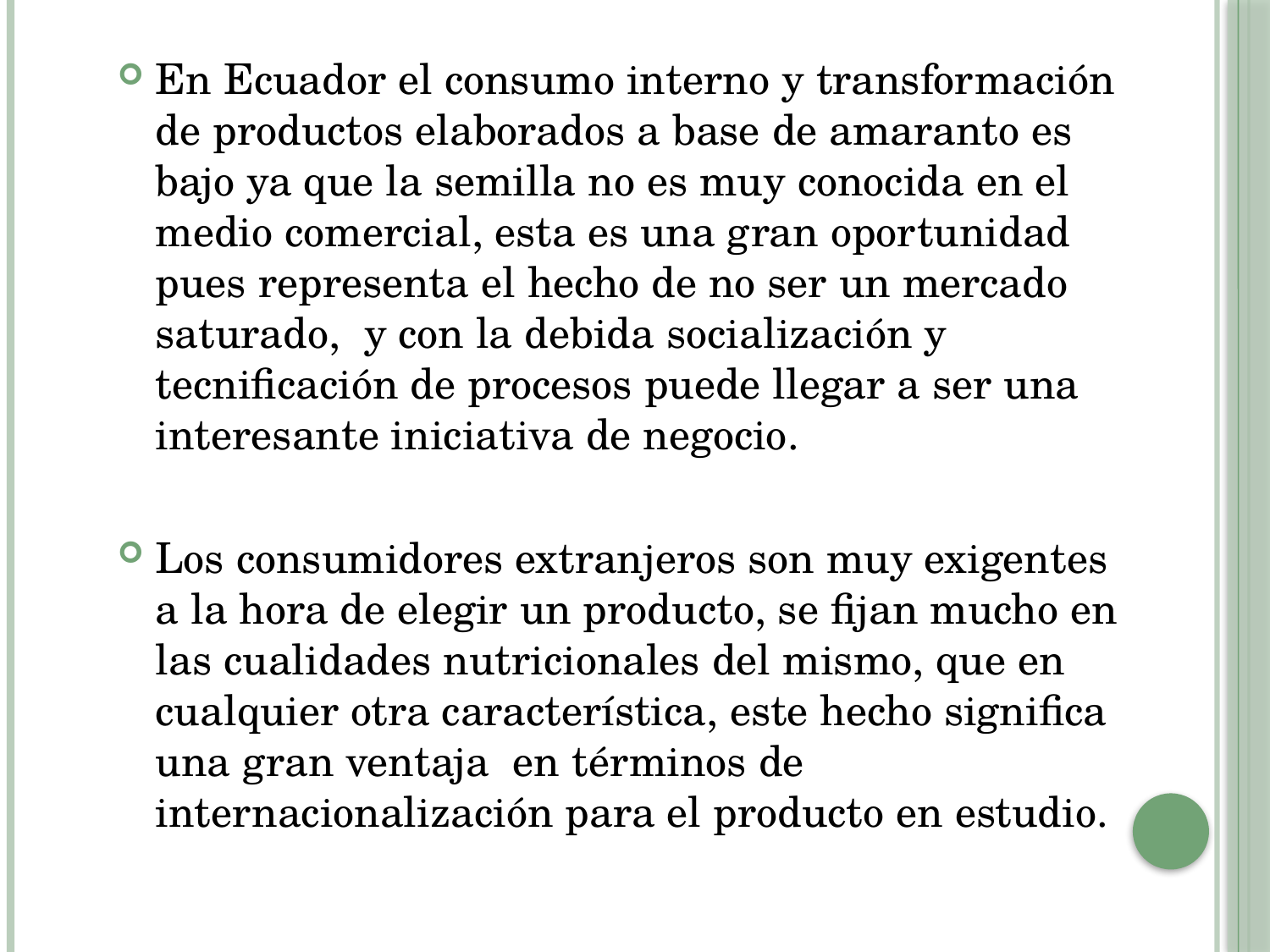

En Ecuador el consumo interno y transformación de productos elaborados a base de amaranto es bajo ya que la semilla no es muy conocida en el medio comercial, esta es una gran oportunidad pues representa el hecho de no ser un mercado saturado,  y con la debida socialización y tecnificación de procesos puede llegar a ser una interesante iniciativa de negocio.

Los consumidores extranjeros son muy exigentes a la hora de elegir un producto, se fijan mucho en las cualidades nutricionales del mismo, que en cualquier otra característica, este hecho significa una gran ventaja  en términos de internacionalización para el producto en estudio.